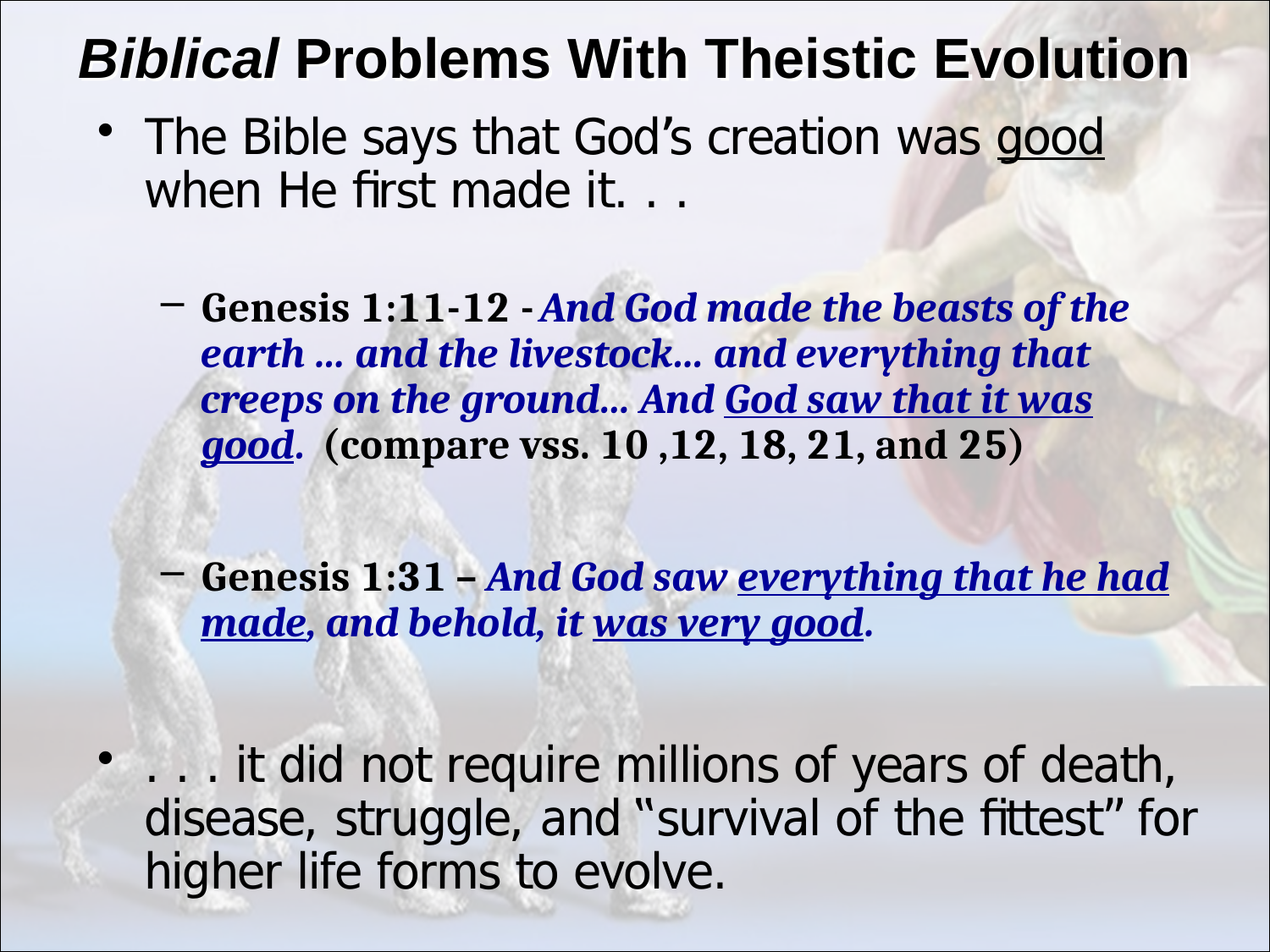

# Biblical Problems With Theistic Evolution
The Bible says that God’s creation was good when He first made it. . .

Genesis 1:11-12 - And God made the beasts of the earth … and the livestock… and everything that creeps on the ground… And God saw that it was good.  (compare vss. 10 ,12, 18, 21, and 25)

Genesis 1:31 – And God saw everything that he had made, and behold, it was very good.

. . . it did not require millions of years of death, disease, struggle, and “survival of the fittest” for higher life forms to evolve.